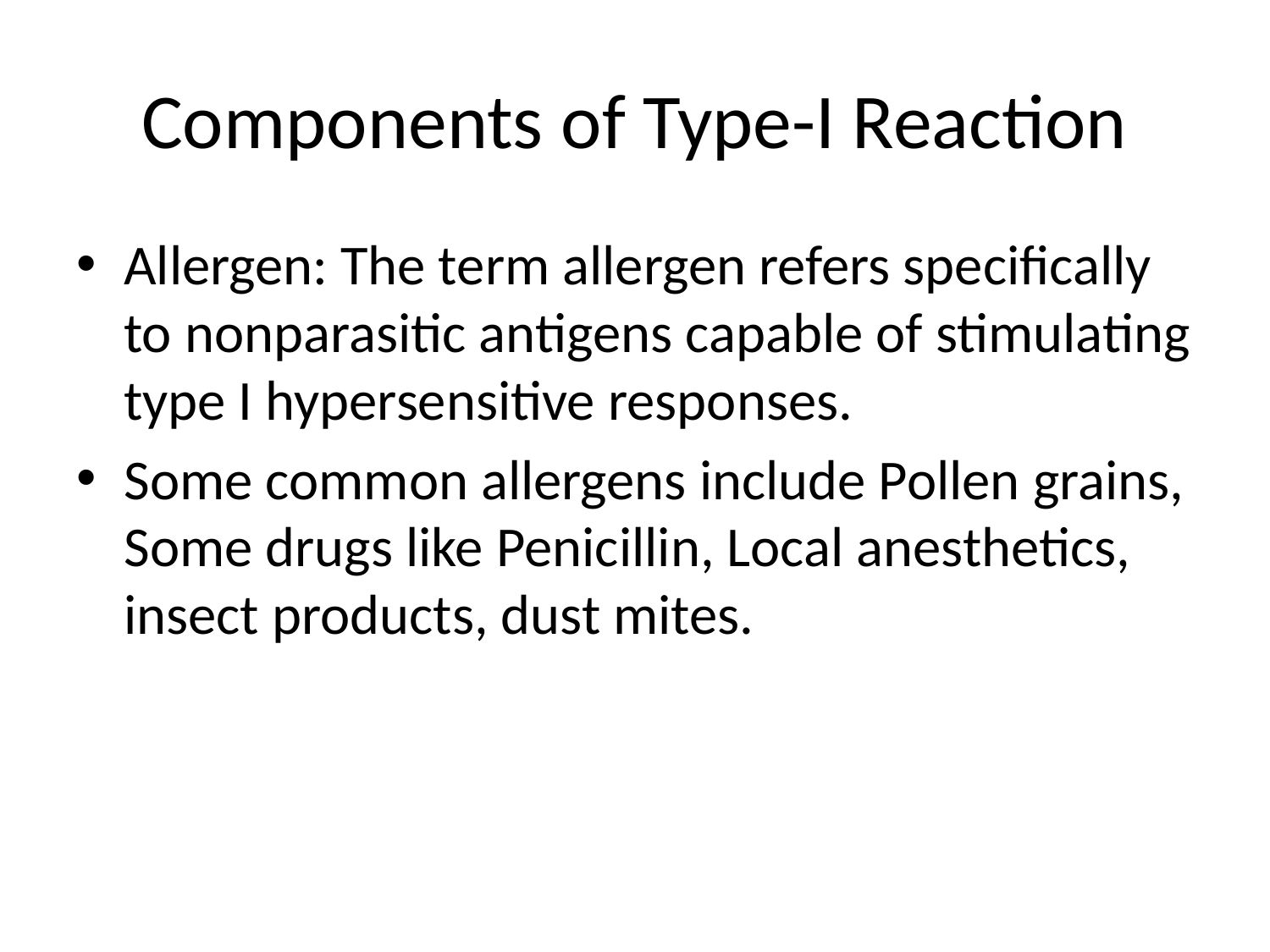

# Components of Type-I Reaction
Allergen: The term allergen refers specifically to nonparasitic antigens capable of stimulating type I hypersensitive responses.
Some common allergens include Pollen grains, Some drugs like Penicillin, Local anesthetics, insect products, dust mites.